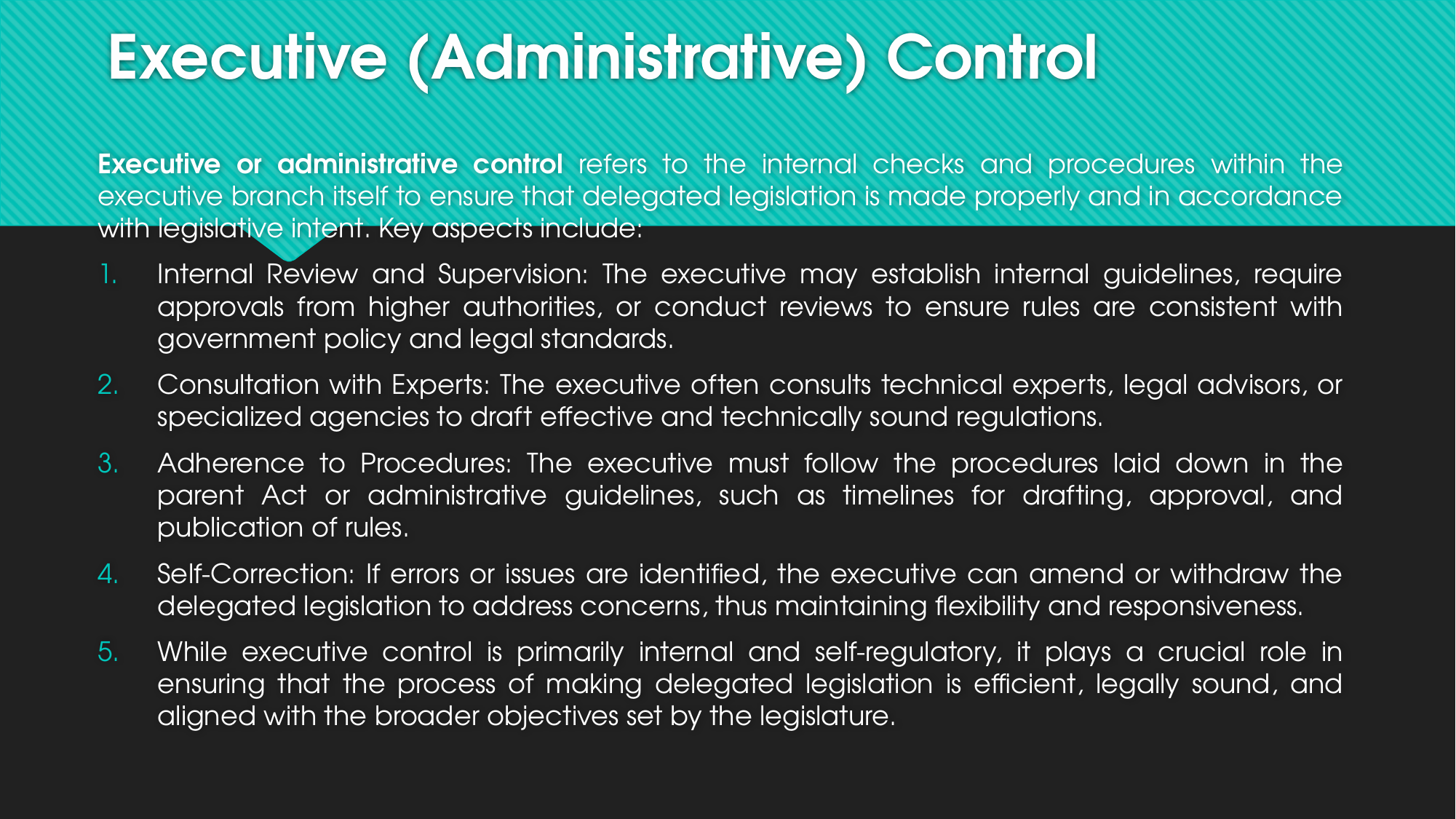

# Executive (Administrative) Control
Executive or administrative control refers to the internal checks and procedures within the executive branch itself to ensure that delegated legislation is made properly and in accordance with legislative intent. Key aspects include:
Internal Review and Supervision: The executive may establish internal guidelines, require approvals from higher authorities, or conduct reviews to ensure rules are consistent with government policy and legal standards.
Consultation with Experts: The executive often consults technical experts, legal advisors, or specialized agencies to draft effective and technically sound regulations.
Adherence to Procedures: The executive must follow the procedures laid down in the parent Act or administrative guidelines, such as timelines for drafting, approval, and publication of rules.
Self-Correction: If errors or issues are identified, the executive can amend or withdraw the delegated legislation to address concerns, thus maintaining flexibility and responsiveness.
While executive control is primarily internal and self-regulatory, it plays a crucial role in ensuring that the process of making delegated legislation is efficient, legally sound, and aligned with the broader objectives set by the legislature.